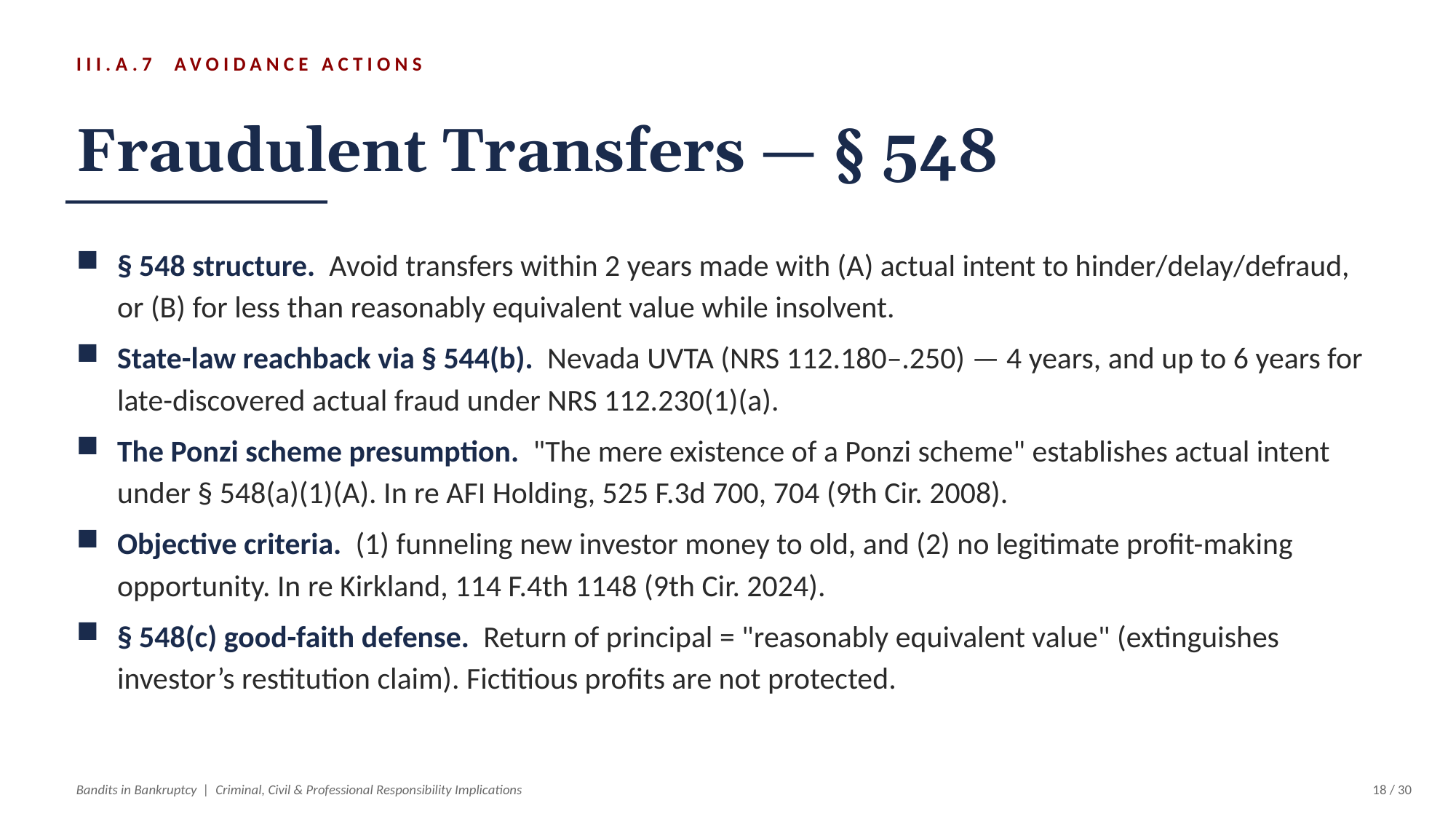

III.A.7  AVOIDANCE ACTIONS
Fraudulent Transfers — § 548

§ 548 structure.  Avoid transfers within 2 years made with (A) actual intent to hinder/delay/defraud, or (B) for less than reasonably equivalent value while insolvent.
State-law reachback via § 544(b).  Nevada UVTA (NRS 112.180–.250) — 4 years, and up to 6 years for late-discovered actual fraud under NRS 112.230(1)(a).
The Ponzi scheme presumption.  "The mere existence of a Ponzi scheme" establishes actual intent under § 548(a)(1)(A). In re AFI Holding, 525 F.3d 700, 704 (9th Cir. 2008).
Objective criteria.  (1) funneling new investor money to old, and (2) no legitimate profit-making opportunity. In re Kirkland, 114 F.4th 1148 (9th Cir. 2024).
§ 548(c) good-faith defense.  Return of principal = "reasonably equivalent value" (extinguishes investor’s restitution claim). Fictitious profits are not protected.
Bandits in Bankruptcy  |  Criminal, Civil & Professional Responsibility Implications
18 / 30